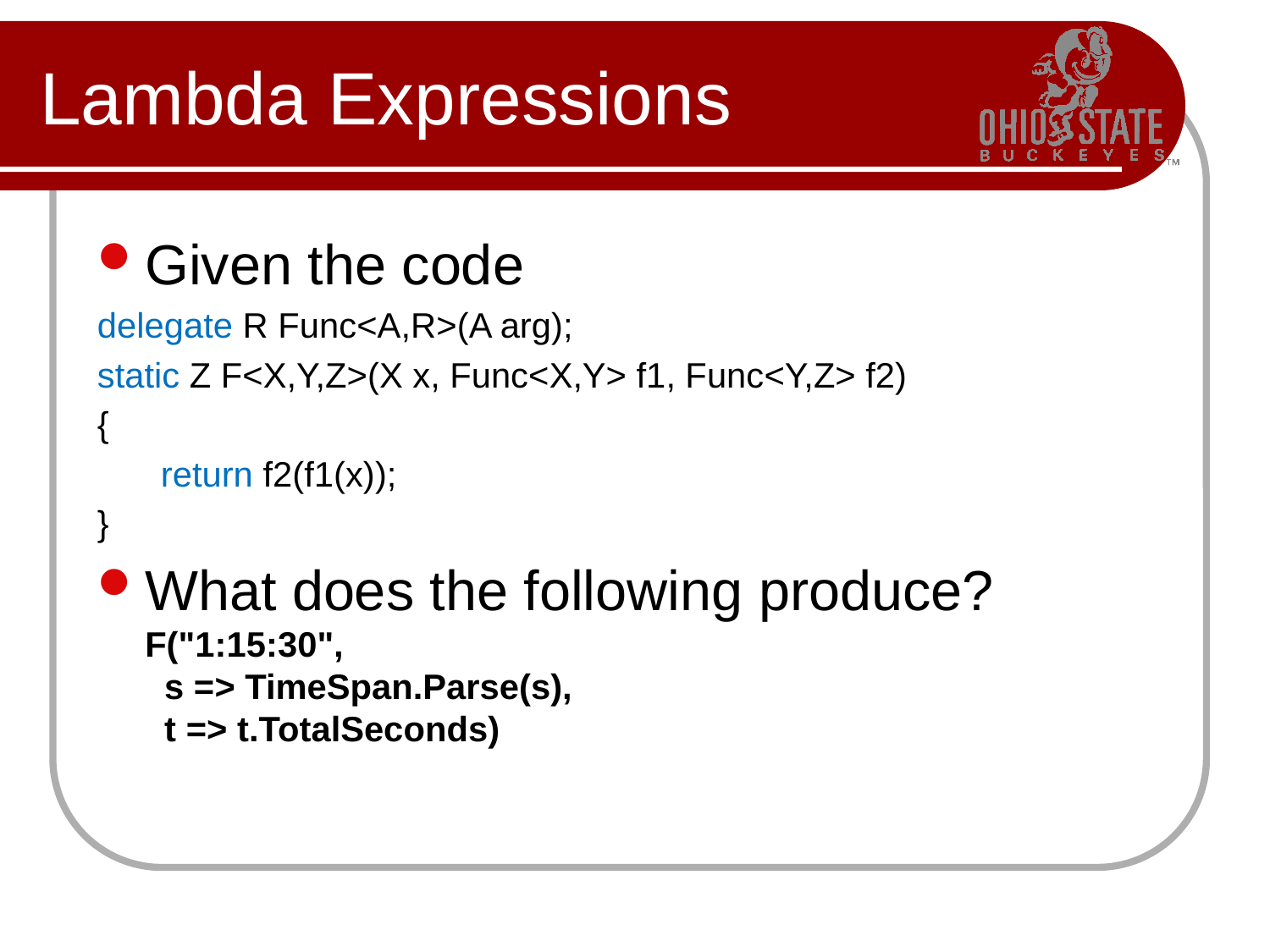

# Lambda Expressions
Given the code
delegate R Func<A,R>(A arg);
static Z F<X,Y,Z>(X x, Func<X,Y> f1, Func<Y,Z> f2)
{
return f2(f1(x));
}
What does the following produce?
F("1:15:30",
  s => TimeSpan.Parse(s),
  t => t.TotalSeconds)